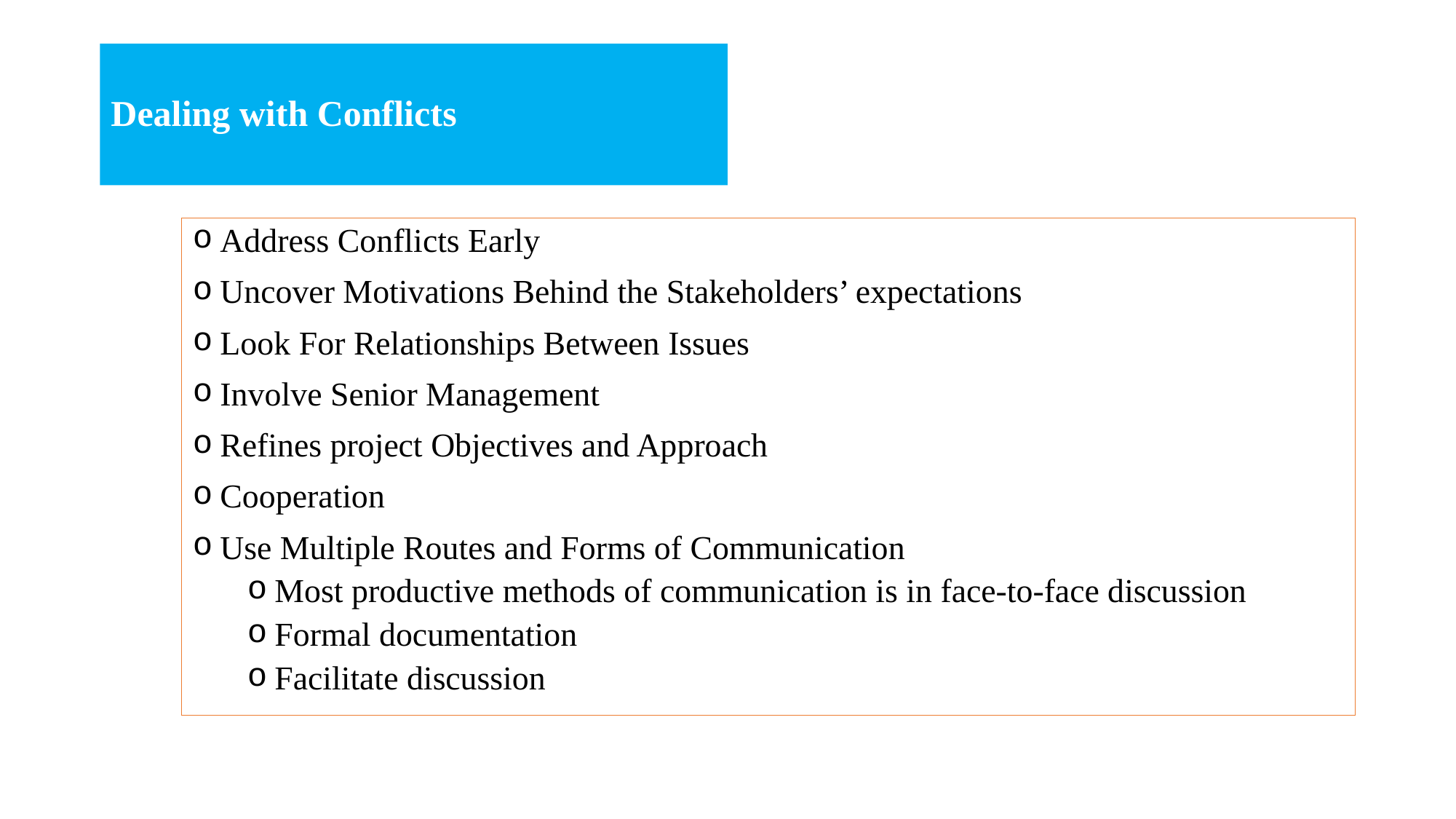

# Dealing with Conflicts
Address Conflicts Early
Uncover Motivations Behind the Stakeholders’ expectations
Look For Relationships Between Issues
Involve Senior Management
Refines project Objectives and Approach
Cooperation
Use Multiple Routes and Forms of Communication
Most productive methods of communication is in face-to-face discussion
Formal documentation
Facilitate discussion